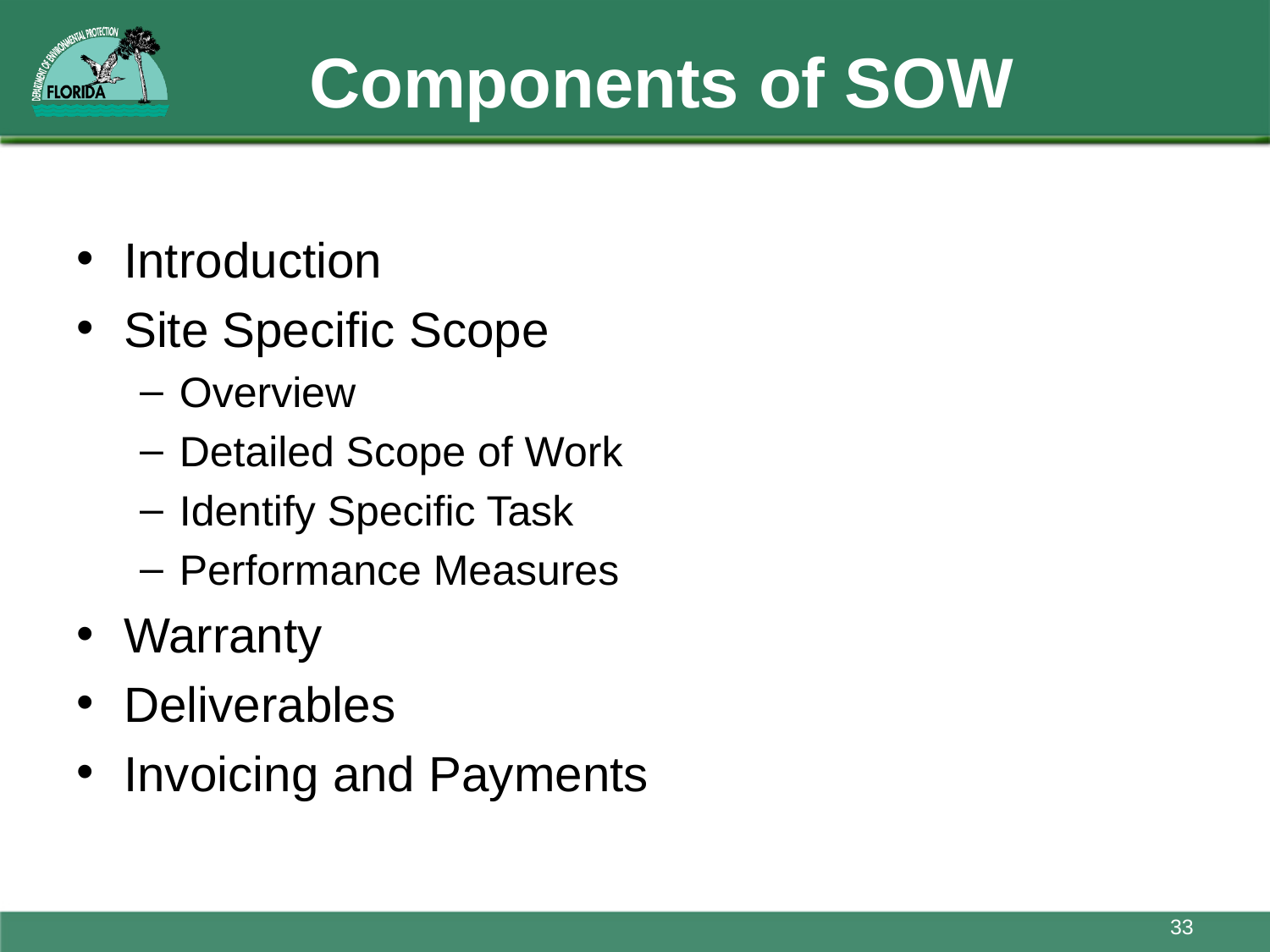

# Components of SOW
Introduction
Site Specific Scope
Overview
Detailed Scope of Work
Identify Specific Task
Performance Measures
Warranty
Deliverables
Invoicing and Payments

33